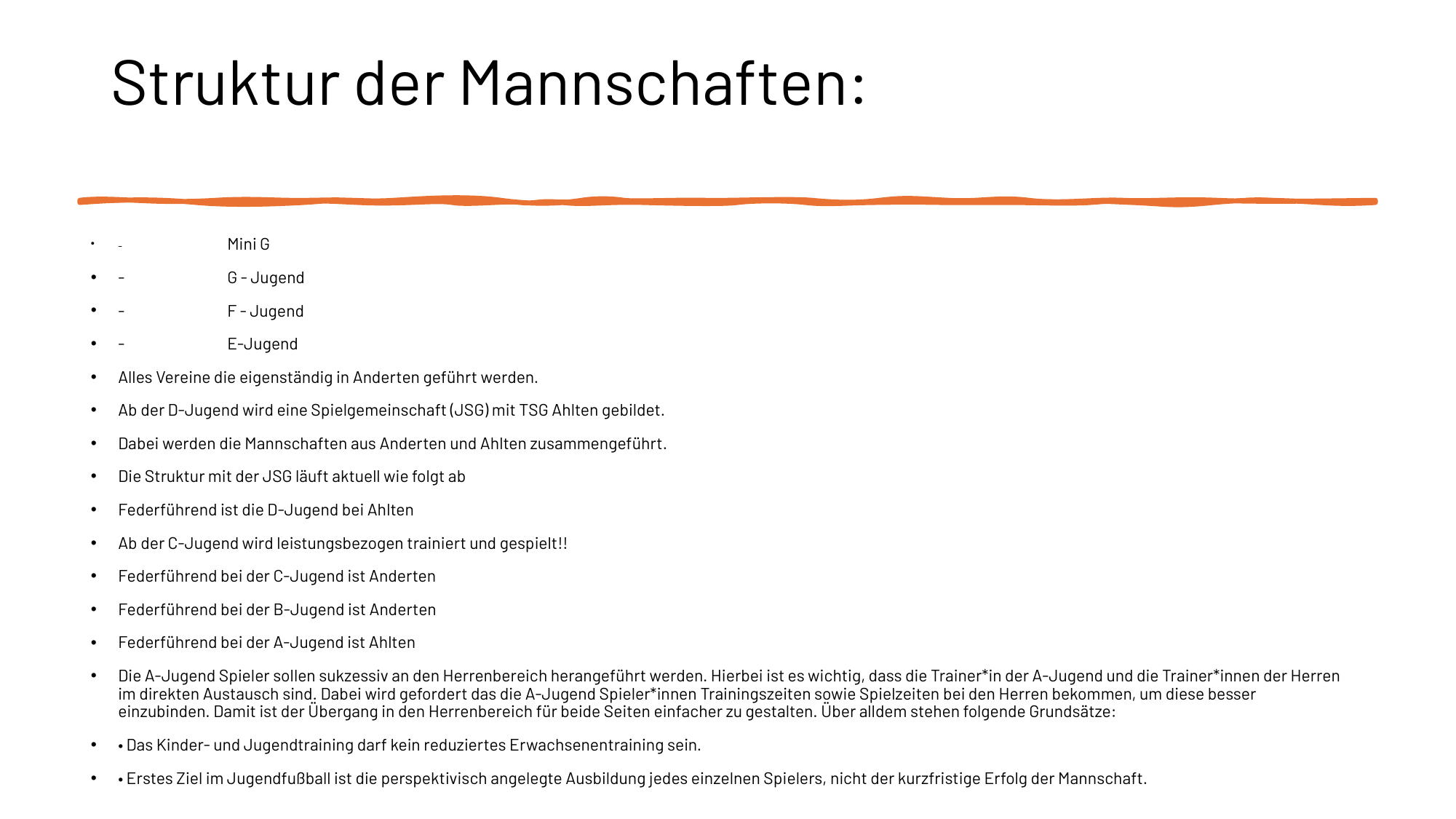

# Struktur der Mannschaften:

-	Mini G
-	G - Jugend
-	F - Jugend
-	E-Jugend
Alles Vereine die eigenständig in Anderten geführt werden.
Ab der D-Jugend wird eine Spielgemeinschaft (JSG) mit TSG Ahlten gebildet.
Dabei werden die Mannschaften aus Anderten und Ahlten zusammengeführt.
Die Struktur mit der JSG läuft aktuell wie folgt ab
Federführend ist die D-Jugend bei Ahlten
Ab der C-Jugend wird leistungsbezogen trainiert und gespielt!!
Federführend bei der C-Jugend ist Anderten
Federführend bei der B-Jugend ist Anderten
Federführend bei der A-Jugend ist Ahlten
Die A-Jugend Spieler sollen sukzessiv an den Herrenbereich herangeführt werden. Hierbei ist es wichtig, dass die Trainer*in der A-Jugend und die Trainer*innen der Herren im direkten Austausch sind. Dabei wird gefordert das die A-Jugend Spieler*innen Trainingszeiten sowie Spielzeiten bei den Herren bekommen, um diese besser einzubinden. Damit ist der Übergang in den Herrenbereich für beide Seiten einfacher zu gestalten. Über alldem stehen folgende Grundsätze:
• Das Kinder- und Jugendtraining darf kein reduziertes Erwachsenentraining sein.
• Erstes Ziel im Jugendfußball ist die perspektivisch angelegte Ausbildung jedes einzelnen Spielers, nicht der kurzfristige Erfolg der Mannschaft.